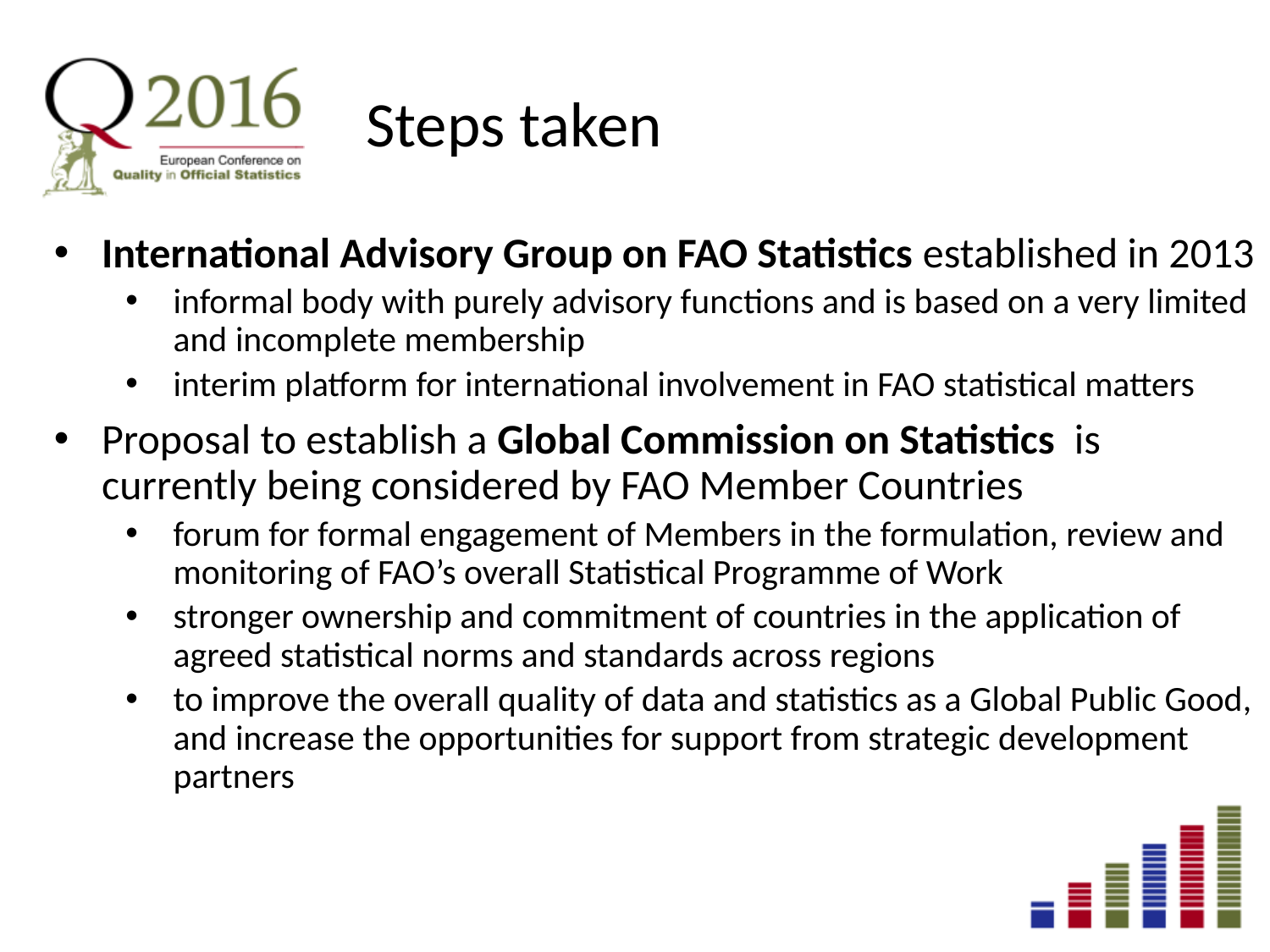

# Steps taken
International Advisory Group on FAO Statistics established in 2013
informal body with purely advisory functions and is based on a very limited and incomplete membership
interim platform for international involvement in FAO statistical matters
Proposal to establish a Global Commission on Statistics  is currently being considered by FAO Member Countries
forum for formal engagement of Members in the formulation, review and monitoring of FAO’s overall Statistical Programme of Work
stronger ownership and commitment of countries in the application of agreed statistical norms and standards across regions
to improve the overall quality of data and statistics as a Global Public Good, and increase the opportunities for support from strategic development partners